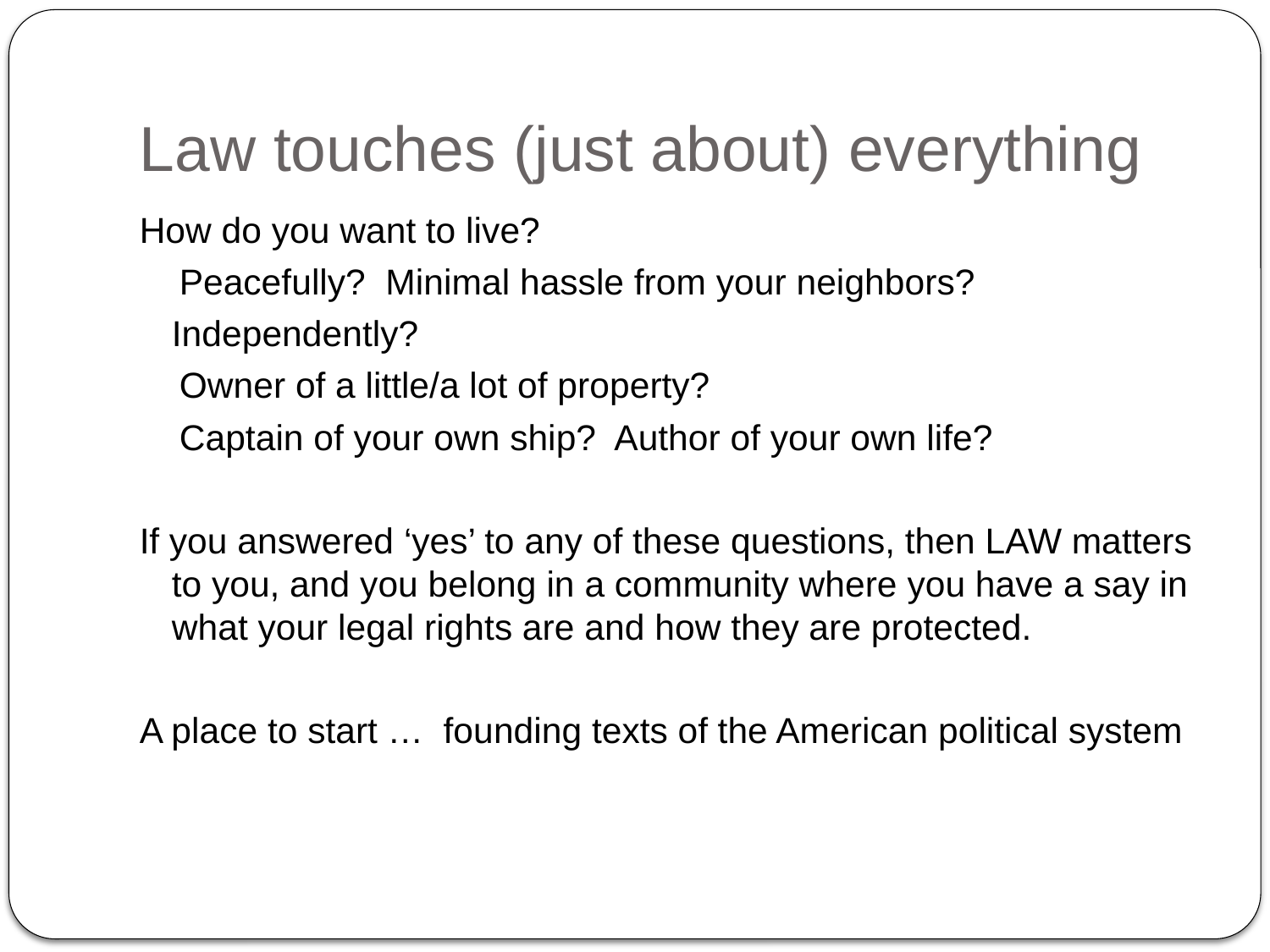

# Law touches (just about) everything
How do you want to live?
    Peacefully?  Minimal hassle from your neighbors?
	Independently?
    Owner of a little/a lot of property?
    Captain of your own ship?  Author of your own life?

If you answered ‘yes’ to any of these questions, then LAW matters to you, and you belong in a community where you have a say in what your legal rights are and how they are protected.

A place to start …  founding texts of the American political system